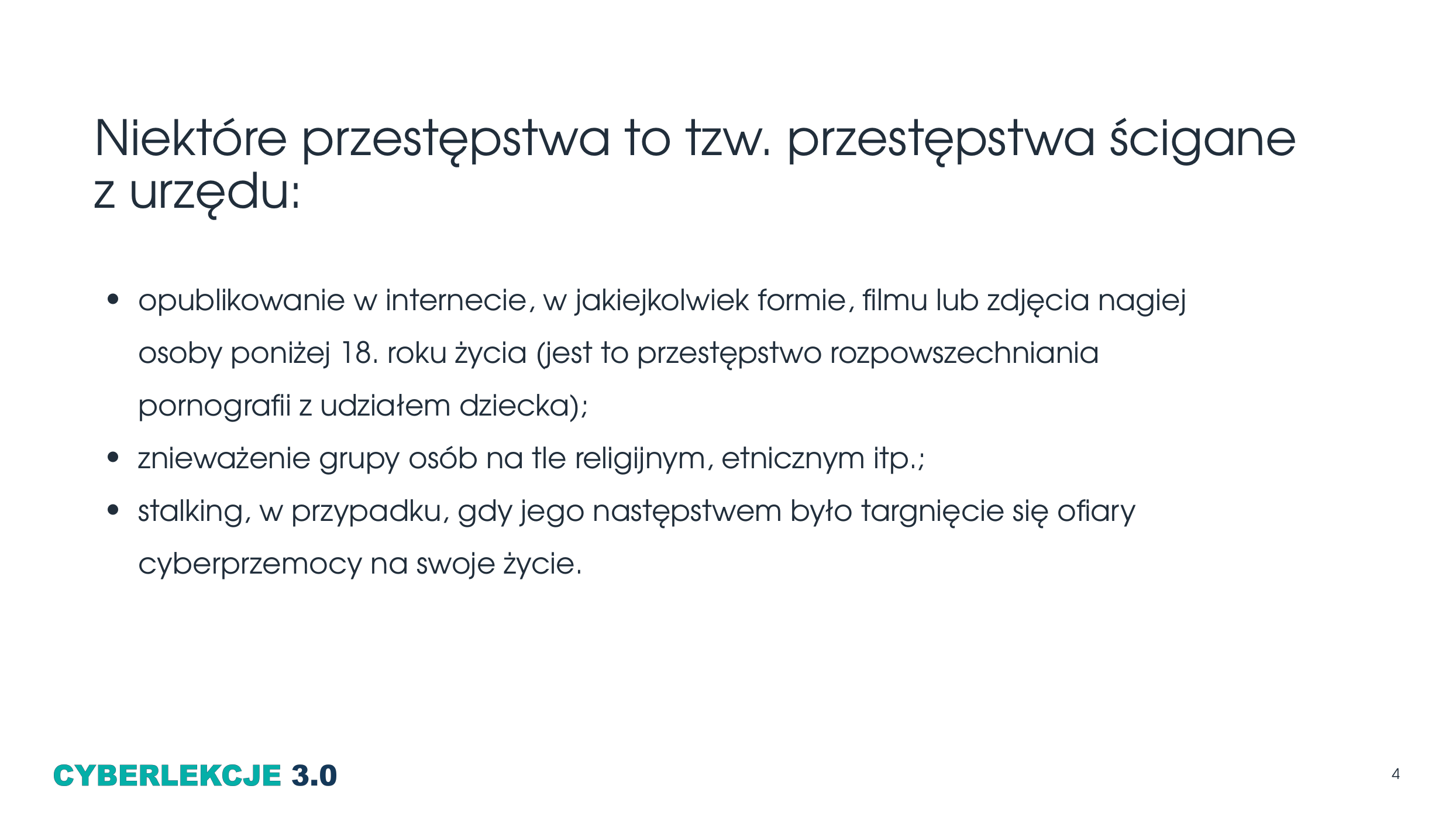

# Niektóre przestępstwa to tzw. przestępstwa ścigane z urzędu:
opublikowanie w internecie, w jakiejkolwiek formie, filmu lub zdjęcia nagiej osoby poniżej 18. roku życia (jest to przestępstwo rozpowszechniania pornografii z udziałem dziecka);
znieważenie grupy osób na tle religijnym, etnicznym itp.;
stalking, w przypadku, gdy jego następstwem było targnięcie się ofiary cyberprzemocy na swoje życie.
4